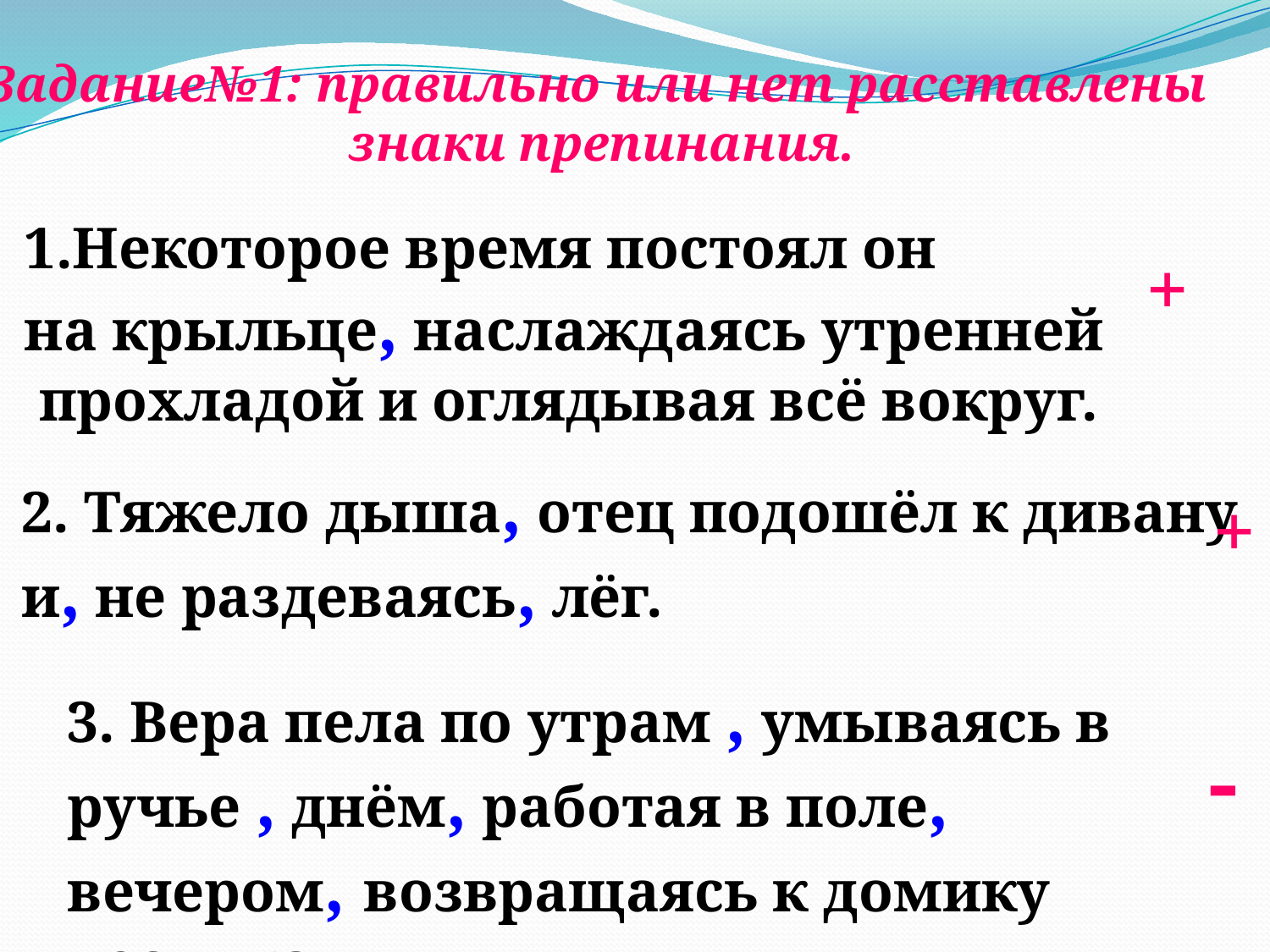

Задание№1: правильно или нет расставлены
знаки препинания.
Некоторое время постоял он
на крыльце, наслаждаясь утренней
 прохладой и оглядывая всё вокруг.
+
2. Тяжело дыша, отец подошёл к дивану
и, не раздеваясь, лёг.
+
3. Вера пела по утрам , умываясь в ручье , днём, работая в поле, вечером, возвращаясь к домику лесника.
-